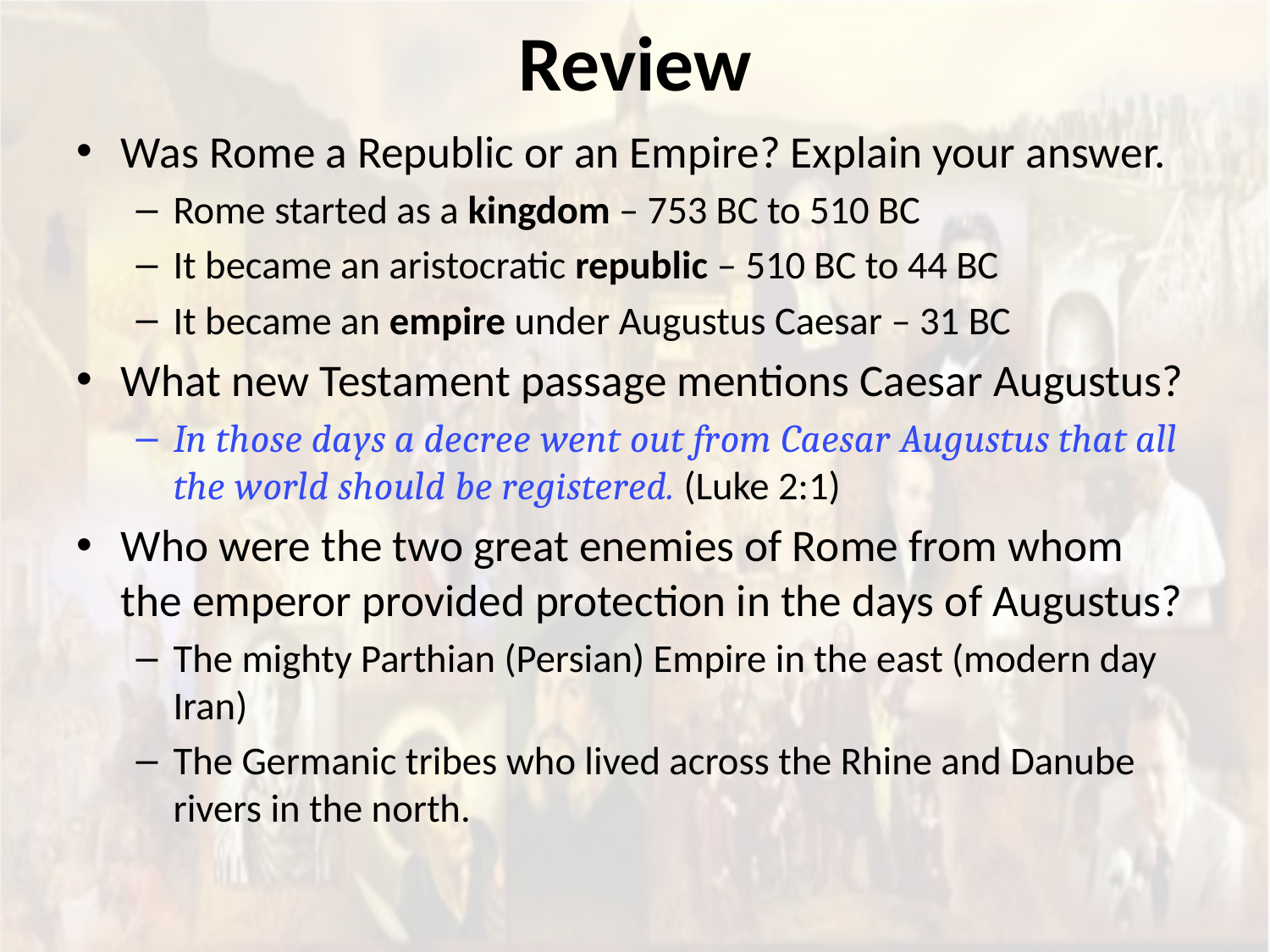

# Review
Was Rome a Republic or an Empire? Explain your answer.
Rome started as a kingdom – 753 BC to 510 BC
It became an aristocratic republic – 510 BC to 44 BC
It became an empire under Augustus Caesar – 31 BC
What new Testament passage mentions Caesar Augustus?
In those days a decree went out from Caesar Augustus that all the world should be registered. (Luke 2:1)
Who were the two great enemies of Rome from whom the emperor provided protection in the days of Augustus?
The mighty Parthian (Persian) Empire in the east (modern day Iran)
The Germanic tribes who lived across the Rhine and Danube rivers in the north.